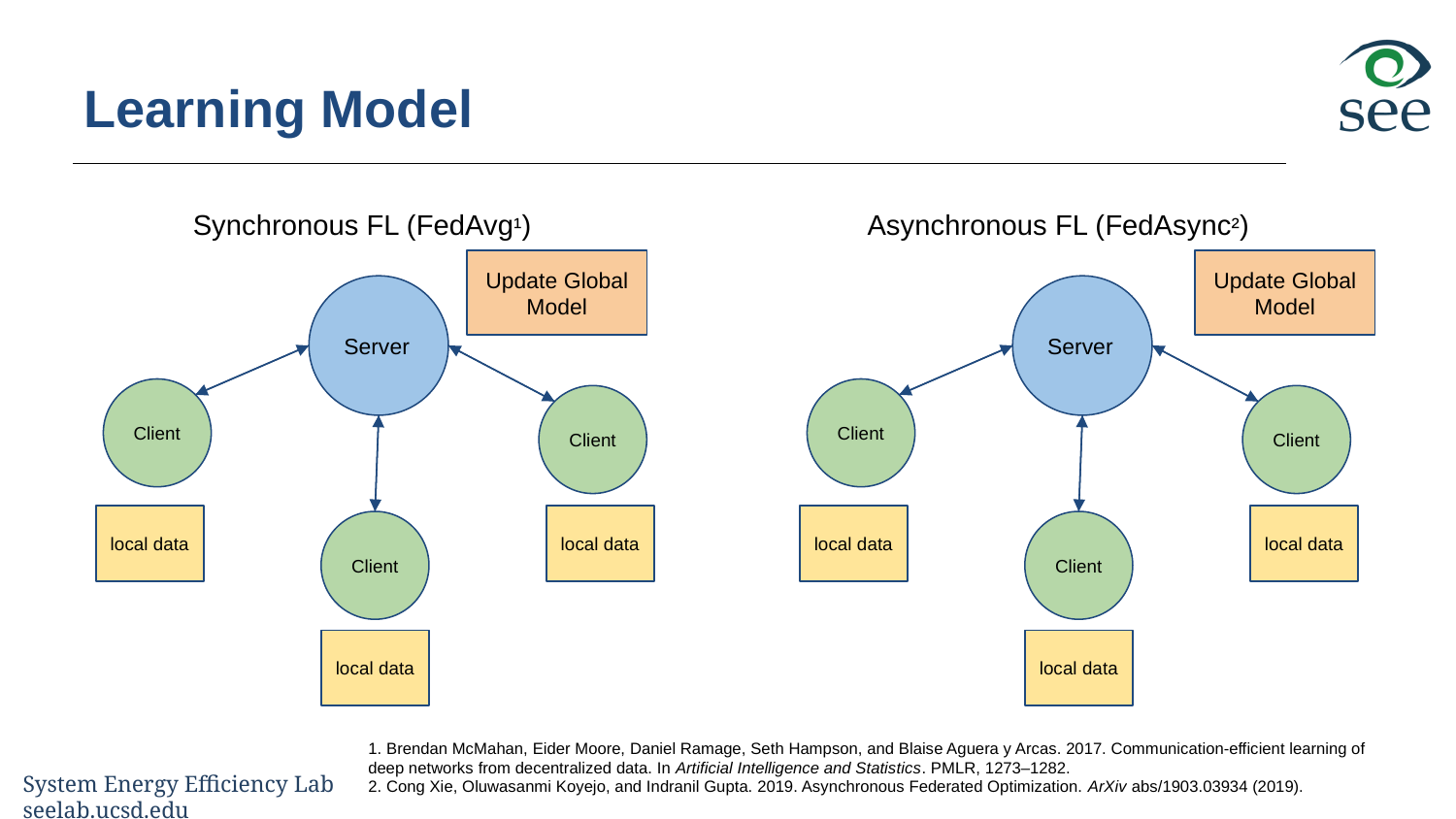

# Learning Model
Synchronous FL (FedAvg¹)
Asynchronous FL (FedAsync²)
Update Global Model
Update Global Model
Server
Server
Client
Client
Client
Client
local data
local data
local data
local data
Client
Client
local data
local data
1. Brendan McMahan, Eider Moore, Daniel Ramage, Seth Hampson, and Blaise Aguera y Arcas. 2017. Communication-efficient learning of deep networks from decentralized data. In Artificial Intelligence and Statistics. PMLR, 1273–1282.
2. Cong Xie, Oluwasanmi Koyejo, and Indranil Gupta. 2019. Asynchronous Federated Optimization. ArXiv abs/1903.03934 (2019).